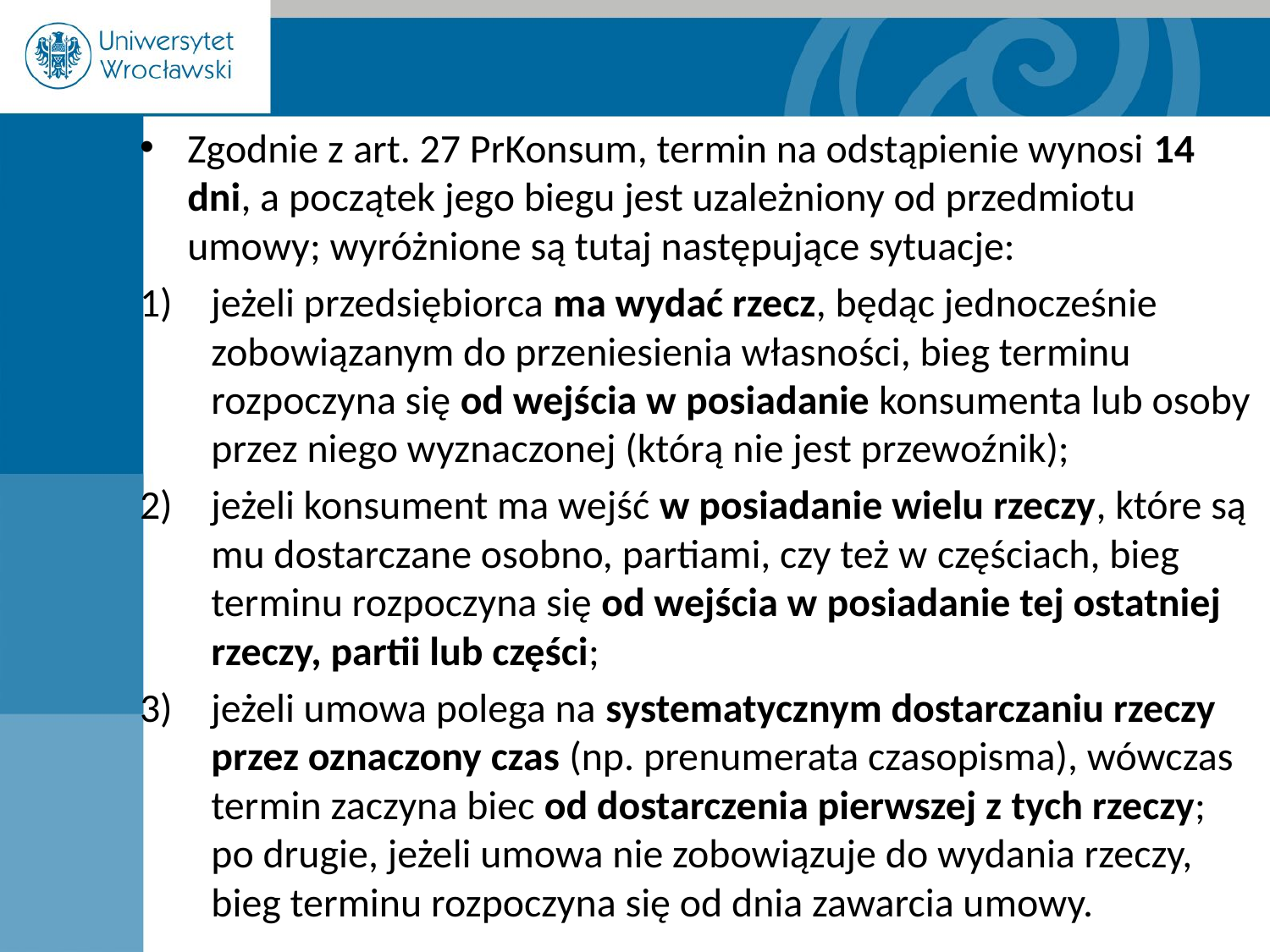

Zgodnie z art. 27 PrKonsum, termin na odstąpienie wynosi 14 dni, a początek jego biegu jest uzależniony od przedmiotu umowy; wyróżnione są tutaj następujące sytuacje:
jeżeli przedsiębiorca ma wydać rzecz, będąc jednocześnie zobowiązanym do przeniesienia własności, bieg terminu rozpoczyna się od wejścia w posiadanie konsumenta lub osoby przez niego wyznaczonej (którą nie jest przewoźnik);
jeżeli konsument ma wejść w posiadanie wielu rzeczy, które są mu dostarczane osobno, partiami, czy też w częściach, bieg terminu rozpoczyna się od wejścia w posiadanie tej ostatniej rzeczy, partii lub części;
jeżeli umowa polega na systematycznym dostarczaniu rzeczy przez oznaczony czas (np. prenumerata czasopisma), wówczas termin zaczyna biec od dostarczenia pierwszej z tych rzeczy; po drugie, jeżeli umowa nie zobowiązuje do wydania rzeczy, bieg terminu rozpoczyna się od dnia zawarcia umowy.